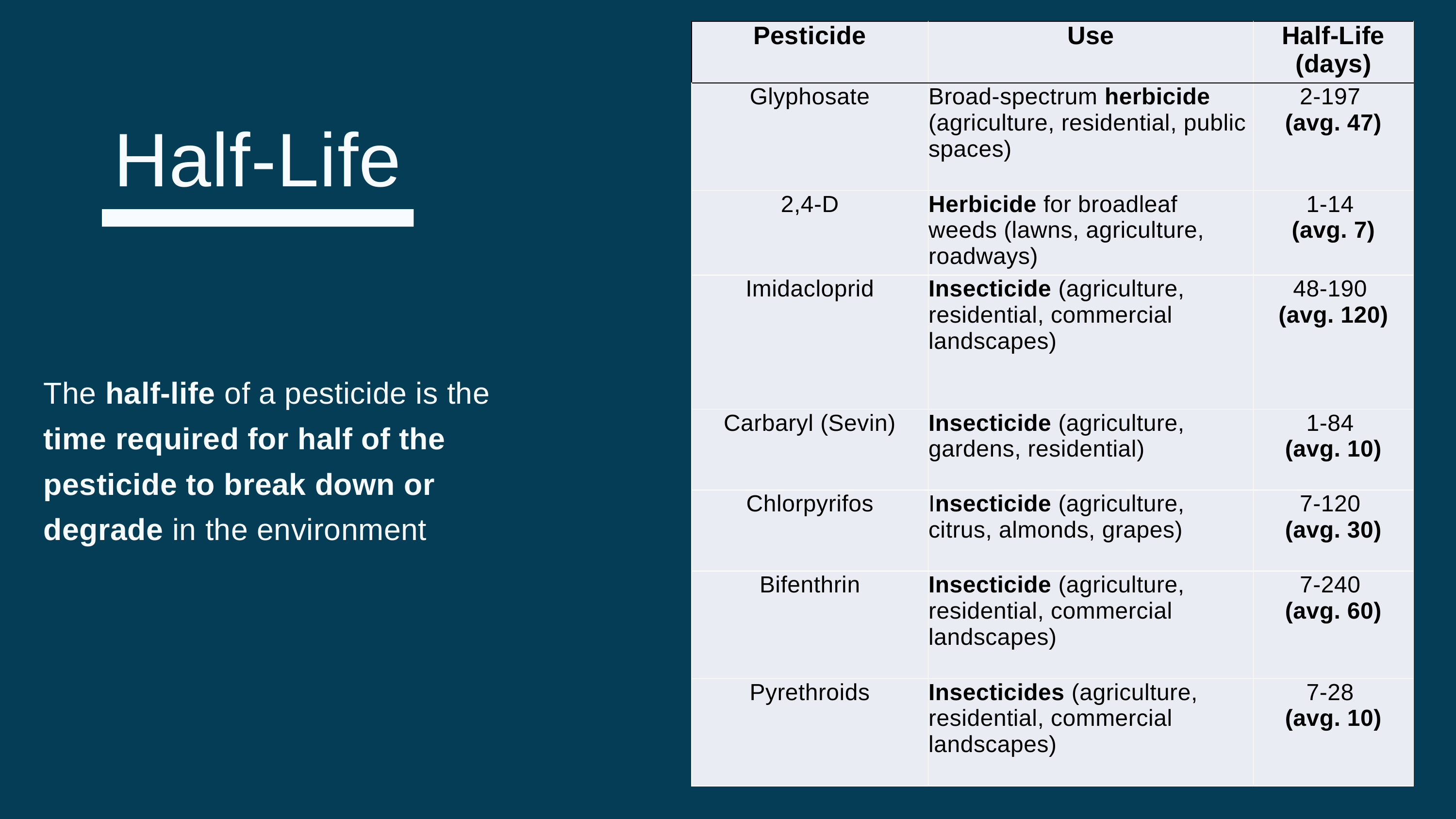

| Pesticide | Use | Half-Life (days) |
| --- | --- | --- |
| Glyphosate | Broad-spectrum herbicide (agriculture, residential, public spaces) | 2-197 (avg. 47) |
| 2,4-D | Herbicide for broadleaf weeds (lawns, agriculture, roadways) | 1-14 (avg. 7) |
| Imidacloprid | Insecticide (agriculture, residential, commercial landscapes) | 48-190 (avg. 120) |
| Carbaryl (Sevin) | Insecticide (agriculture, gardens, residential) | 1-84 (avg. 10) |
| Chlorpyrifos | Insecticide (agriculture, citrus, almonds, grapes) | 7-120 (avg. 30) |
| Bifenthrin | Insecticide (agriculture, residential, commercial landscapes) | 7-240 (avg. 60) |
| Pyrethroids | Insecticides (agriculture, residential, commercial landscapes) | 7-28 (avg. 10) |
Half-Life

The half-life of a pesticide is the time required for half of the pesticide to break down or degrade in the environment